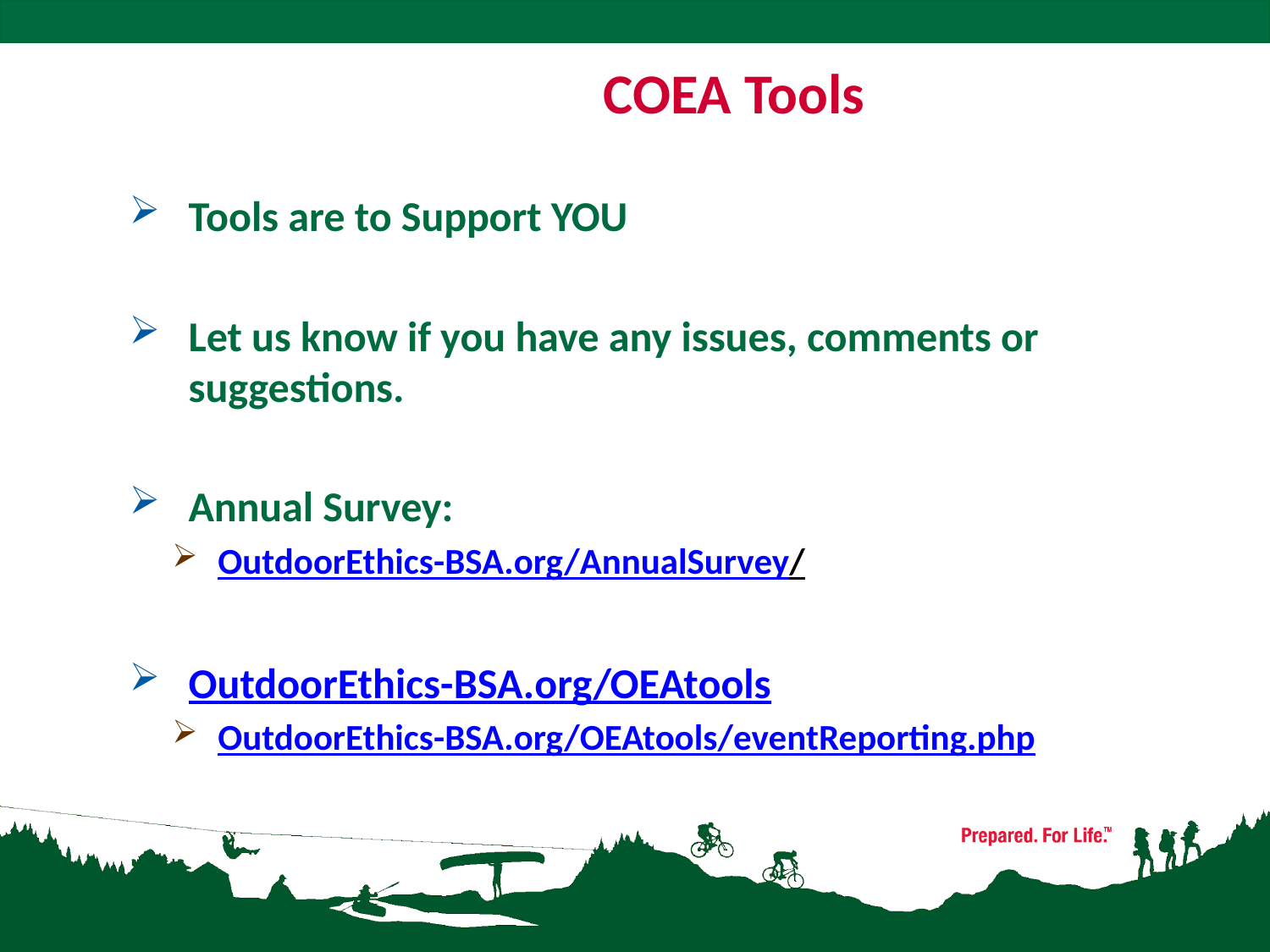

# COEA Tools
Tools are to Support YOU

Let us know if you have any issues, comments or suggestions.

Annual Survey:
OutdoorEthics-BSA.org/AnnualSurvey/

OutdoorEthics-BSA.org/OEAtools
OutdoorEthics-BSA.org/OEAtools/eventReporting.php